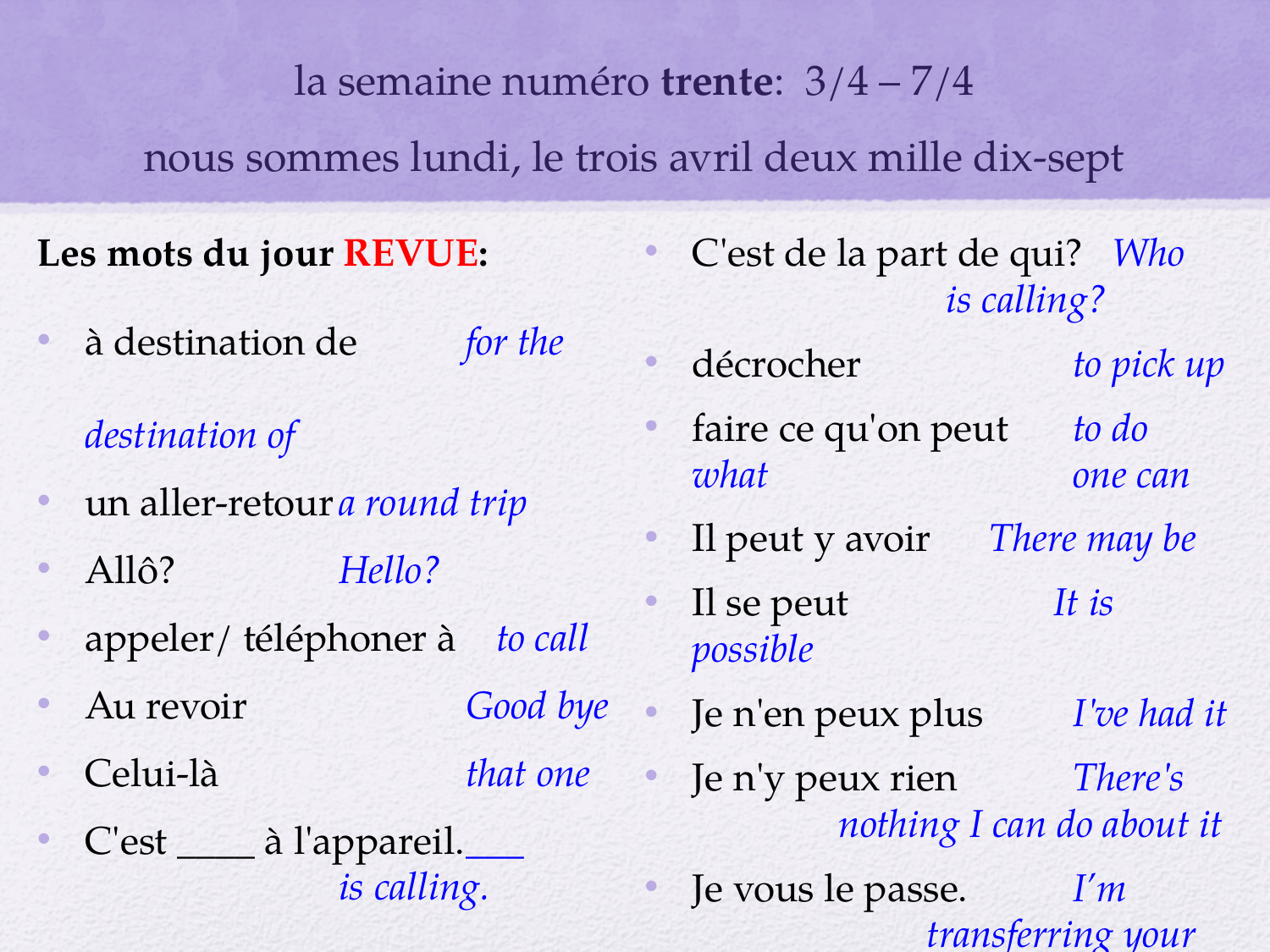

# la semaine numéro trente:  3/4 – 7/4 nous sommes lundi, le trois avril deux mille dix-sept
Les mots du jour REVUE:
à destination de	for the 			           destination of
un aller-retour	a round trip
Allô?		Hello?
appeler/ téléphoner à    to call
Au revoir		Good bye
Celui-là		that one
C'est ____ à l'appareil.	___ 			is calling.
C'est de la part de qui?   Who 			is calling?
décrocher		to pick up
faire ce qu'on peut	to do what 			one can
Il peut y avoir      There may be
Il se peut	           It is possible
Je n'en peux plus	I've had it
Je n'y peux rien	There's 	    	  nothing I can do about it
Je vous le passe.	I’m 		           transferring your call.